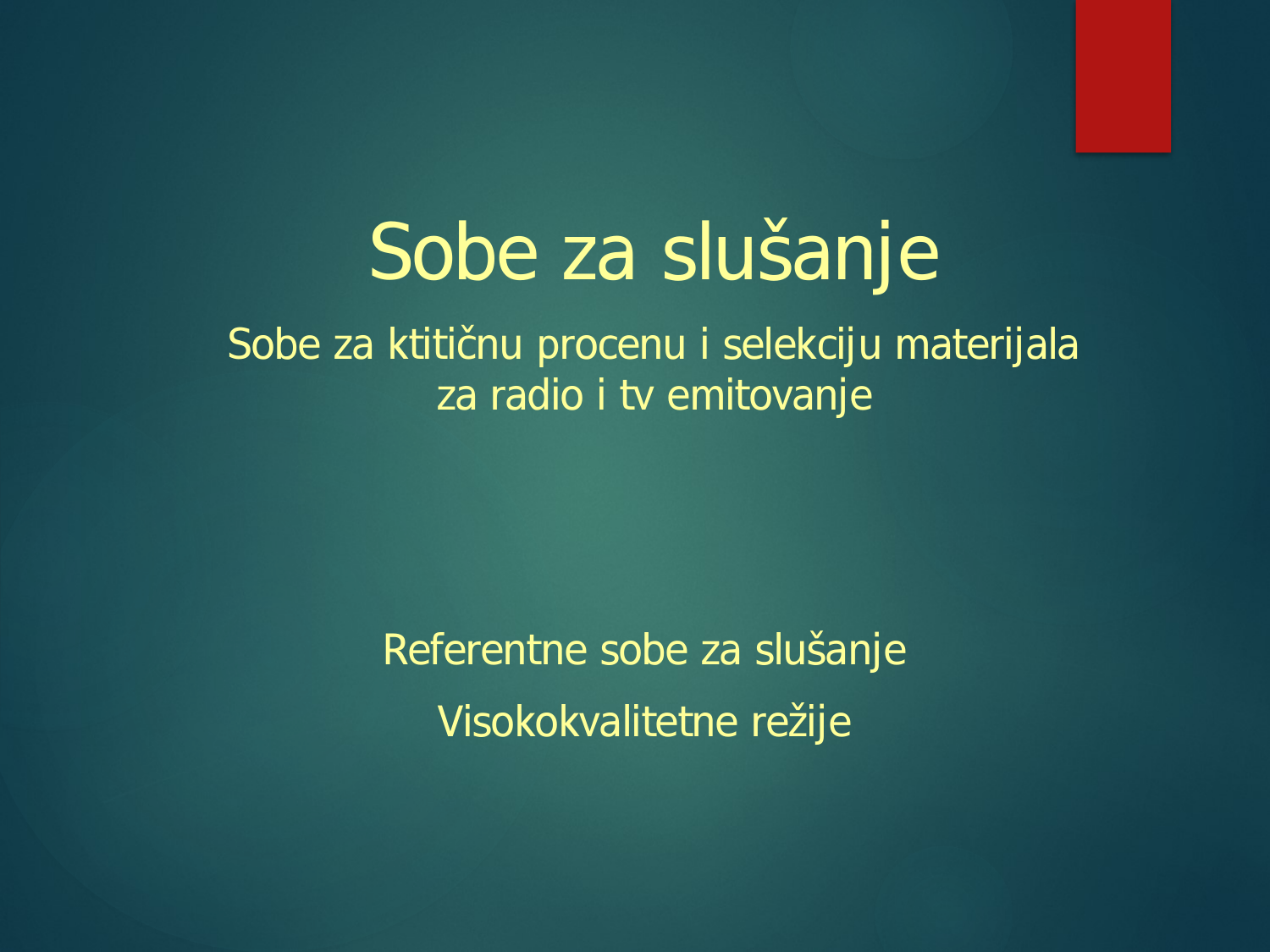

Sobe za slušanje
Sobe za ktitičnu procenu i selekciju materijala
za radio i tv emitovanje
Referentne sobe za slušanje
Visokokvalitetne režije